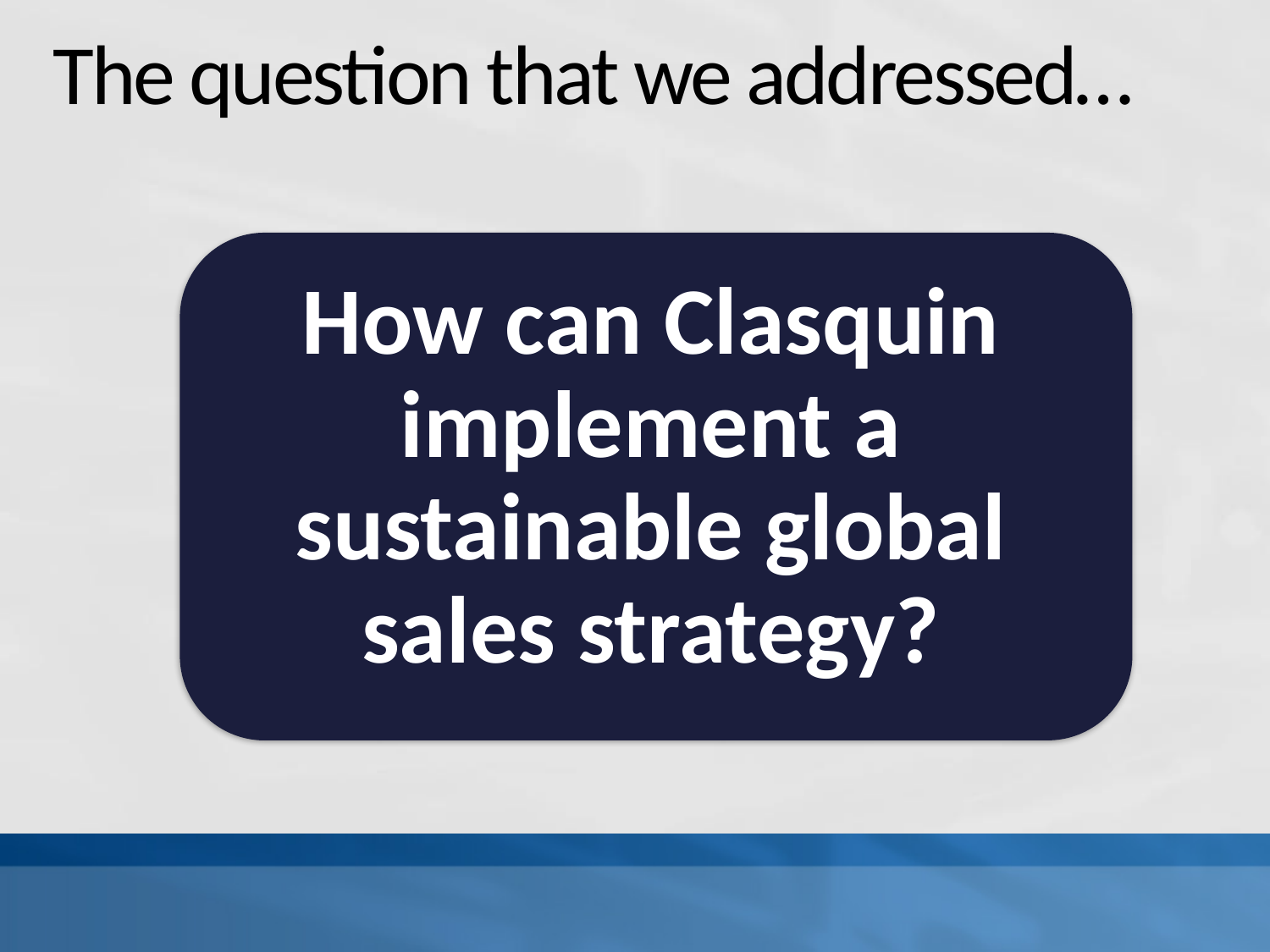

# The question that we addressed…

How can Clasquin implement a sustainable global sales strategy?